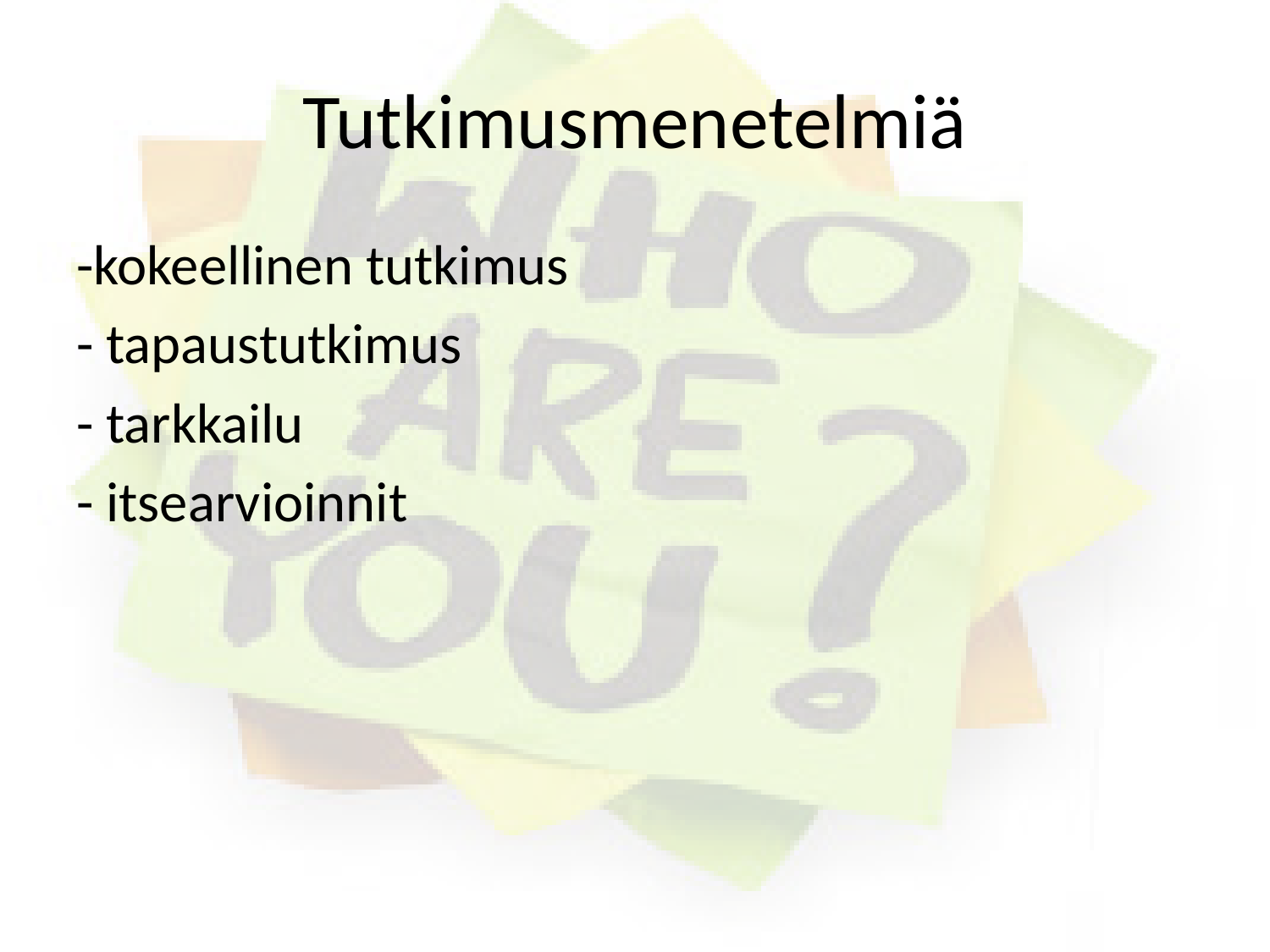

# Tutkimusmenetelmiä
-kokeellinen tutkimus
- tapaustutkimus
- tarkkailu
- itsearvioinnit